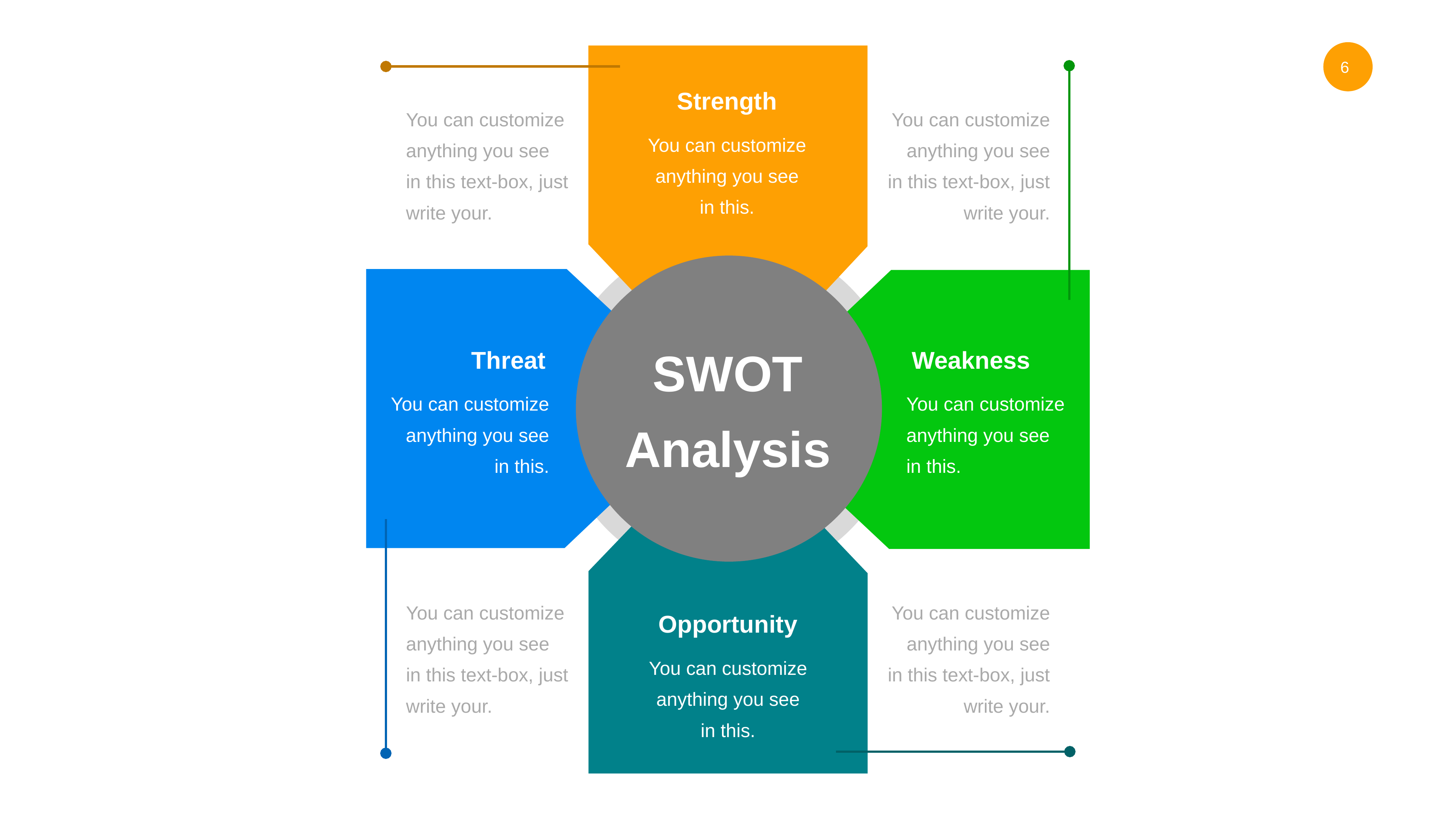

Strength
You can customize anything you see in this text-box, just write your.
You can customize anything you see in this text-box, just write your.
You can customize anything you see in this.

SWOT
Analysis
Threat
Weakness
You can customize anything you see in this.
You can customize anything you see in this.

You can customize anything you see in this text-box, just write your.
You can customize anything you see in this text-box, just write your.
Opportunity
You can customize anything you see in this.